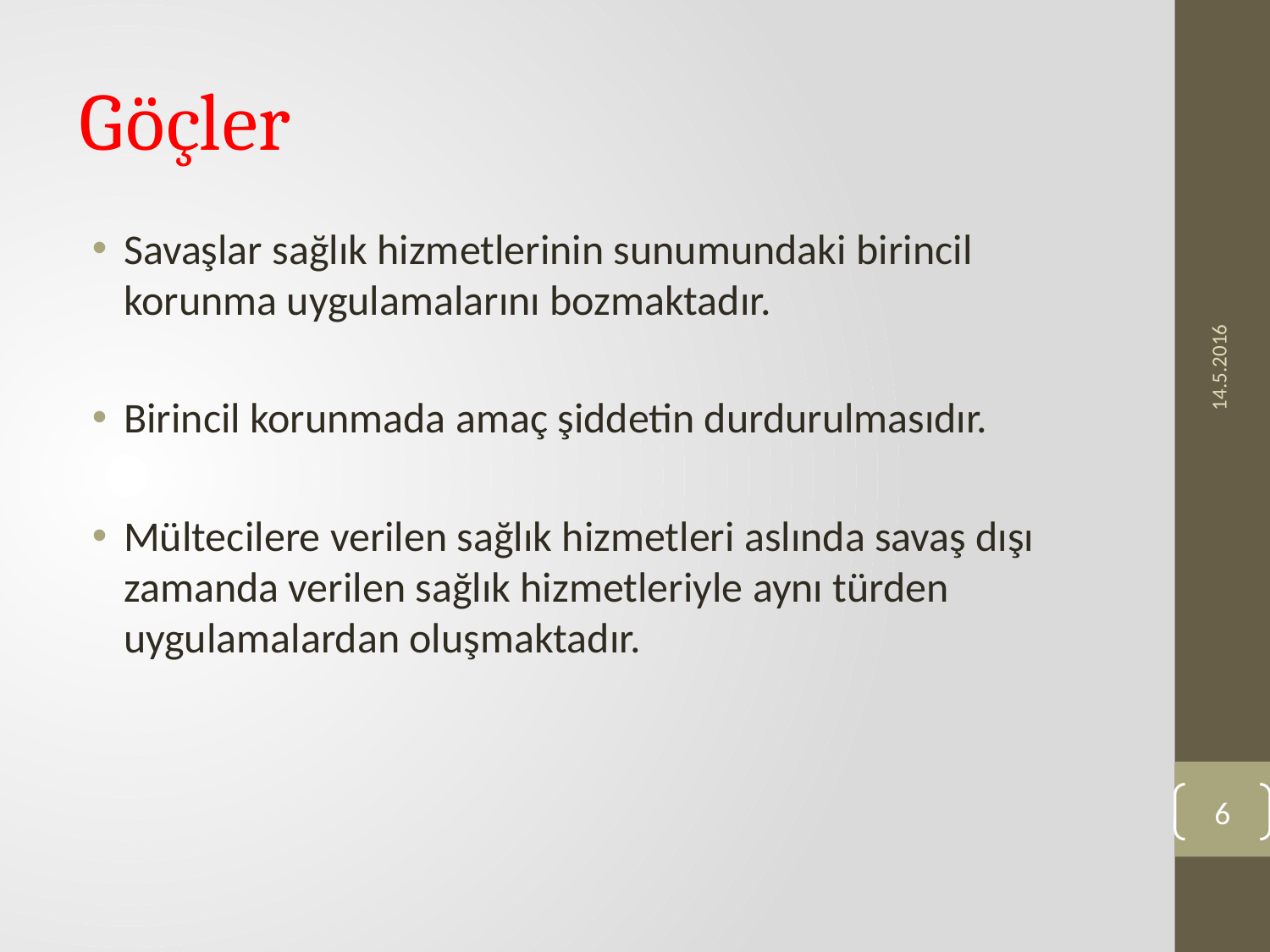

# Göçler

Savaşlar sağlık hizmetlerinin sunumundaki birincil korunma uygulamalarını bozmaktadır.

Birincil korunmada amaç şiddetin durdurulmasıdır.

Mültecilere verilen sağlık hizmetleri aslında savaş dışı zamanda verilen sağlık hizmetleriyle aynı türden uygulamalardan oluşmaktadır.

14.5.2016
6